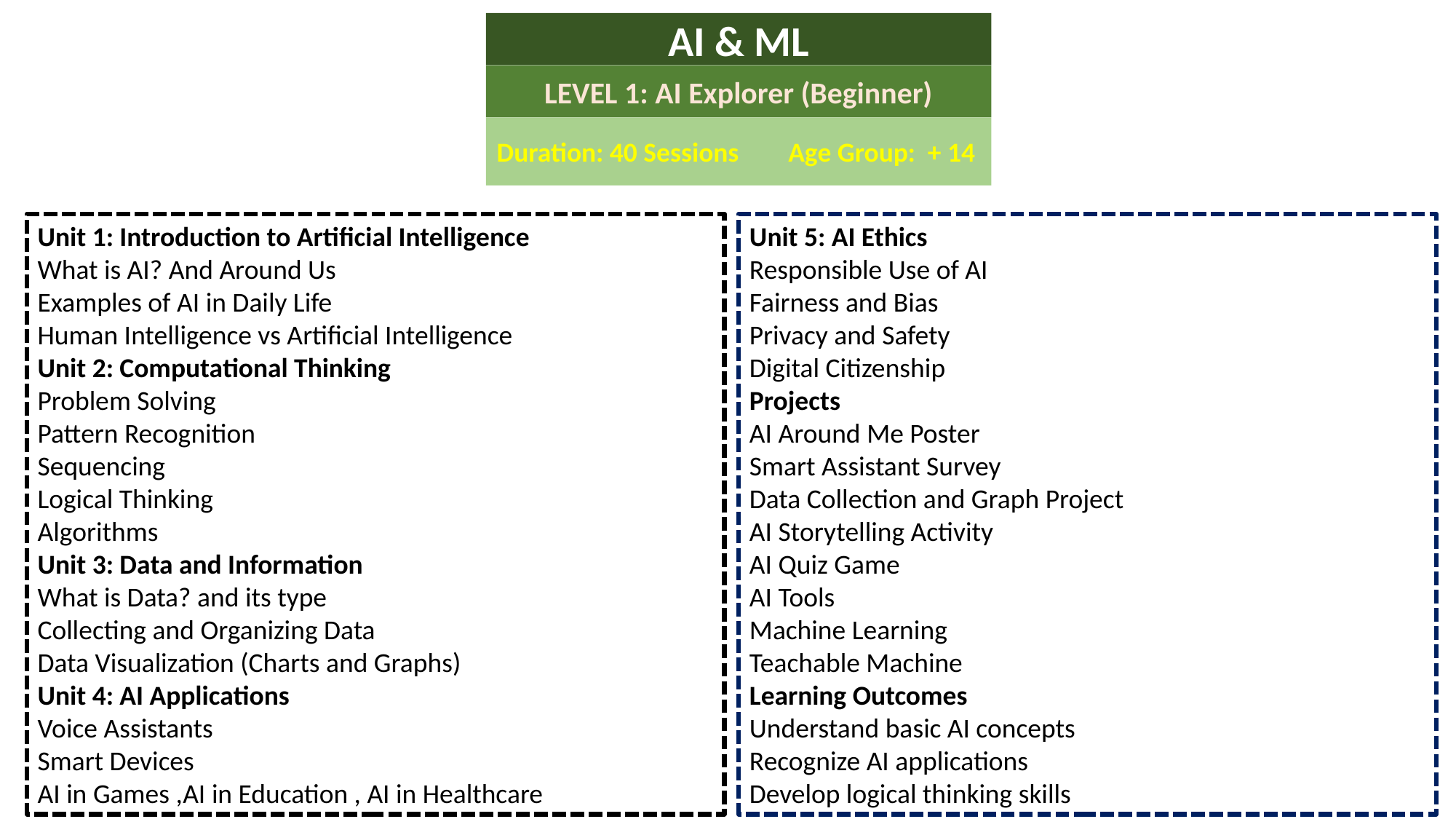

AI & ML
LEVEL 1: AI Explorer (Beginner)
Duration: 40 Sessions        Age Group:  + 14
Unit 1: Introduction to Artificial Intelligence
What is AI? And Around Us
Examples of AI in Daily Life
Human Intelligence vs Artificial Intelligence
Unit 2: Computational Thinking
Problem Solving
Pattern Recognition
Sequencing
Logical Thinking
Algorithms
Unit 3: Data and Information
What is Data? and its type
Collecting and Organizing Data
Data Visualization (Charts and Graphs)
Unit 4: AI Applications
Voice Assistants
Smart Devices
AI in Games ,AI in Education , AI in Healthcare
Unit 5: AI Ethics
Responsible Use of AI
Fairness and Bias
Privacy and Safety
Digital Citizenship
Projects
AI Around Me Poster
Smart Assistant Survey
Data Collection and Graph Project
AI Storytelling Activity
AI Quiz Game
AI Tools
Machine Learning
Teachable Machine
Learning Outcomes
Understand basic AI concepts
Recognize AI applications
Develop logical thinking skills